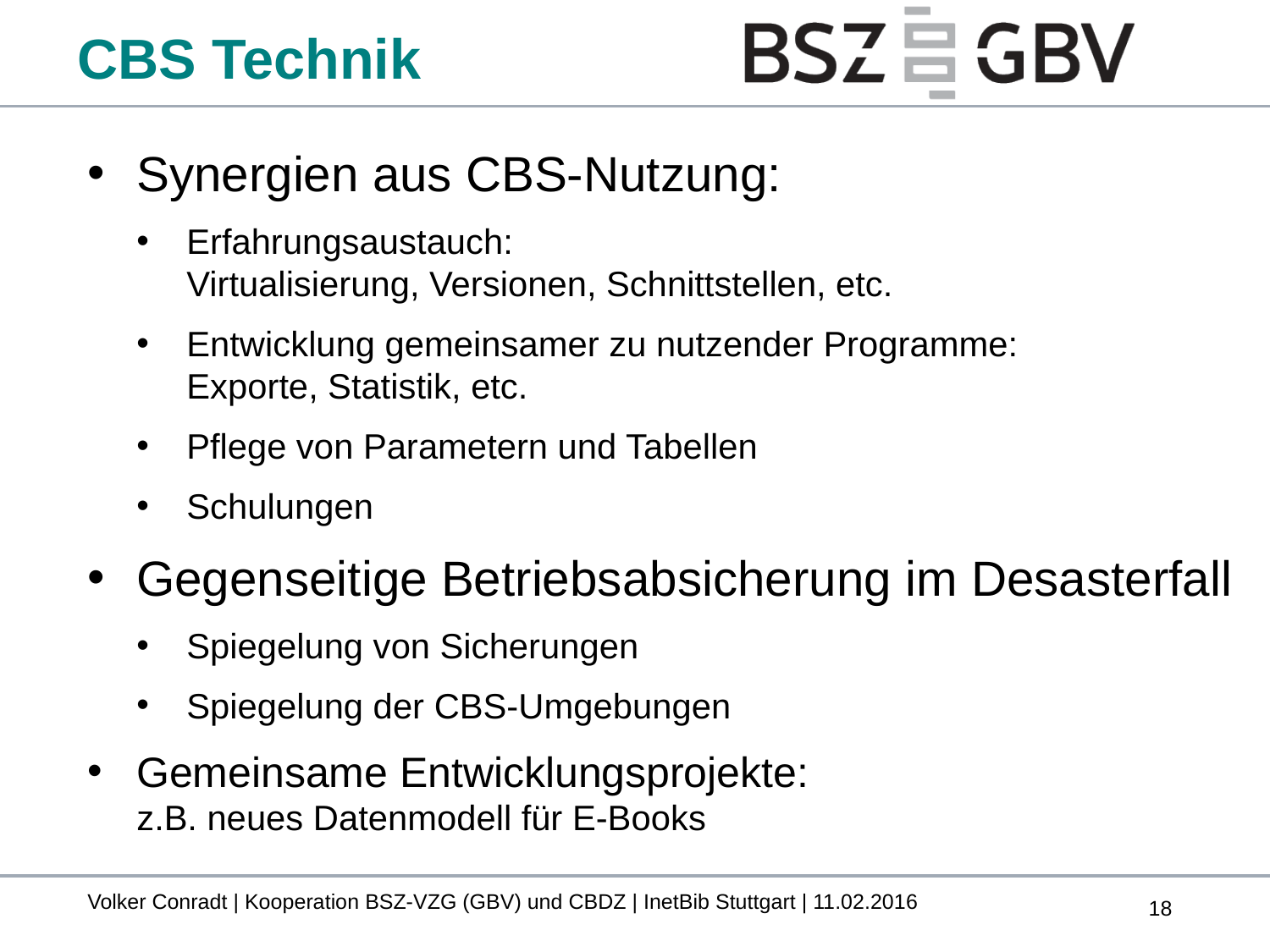

# CBS Technik
Synergien aus CBS-Nutzung:
Erfahrungsaustauch:
Virtualisierung, Versionen, Schnittstellen, etc.
Entwicklung gemeinsamer zu nutzender Programme:
Exporte, Statistik, etc.
Pflege von Parametern und Tabellen
Schulungen
Gegenseitige Betriebsabsicherung im Desasterfall
Spiegelung von Sicherungen
Spiegelung der CBS-Umgebungen
Gemeinsame Entwicklungsprojekte:
z.B. neues Datenmodell für E-Books
Volker Conradt | Kooperation BSZ-VZG (GBV) und CBDZ | InetBib Stuttgart | 11.02.2016